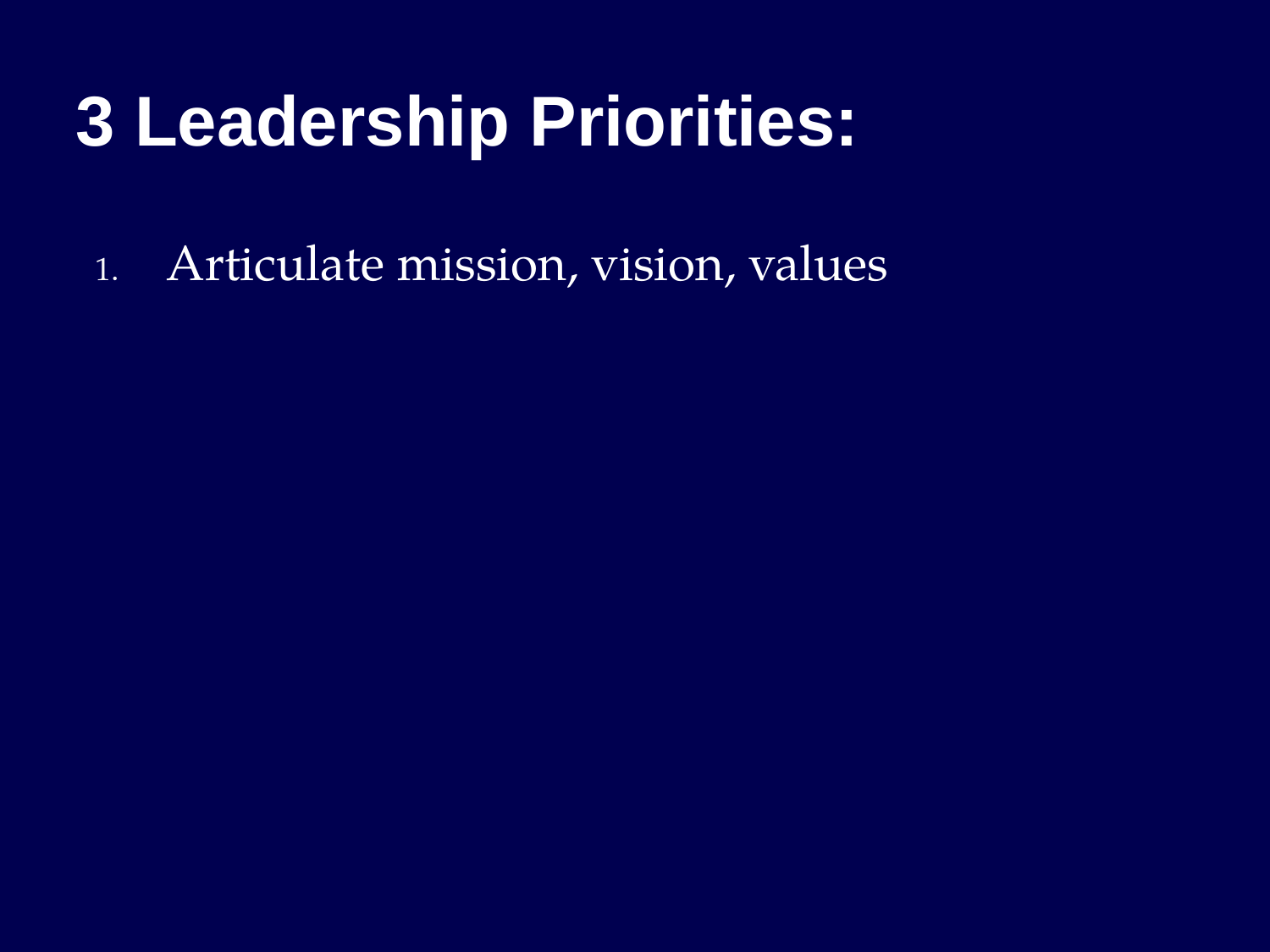

# 3 Leadership Priorities:
Articulate mission, vision, values